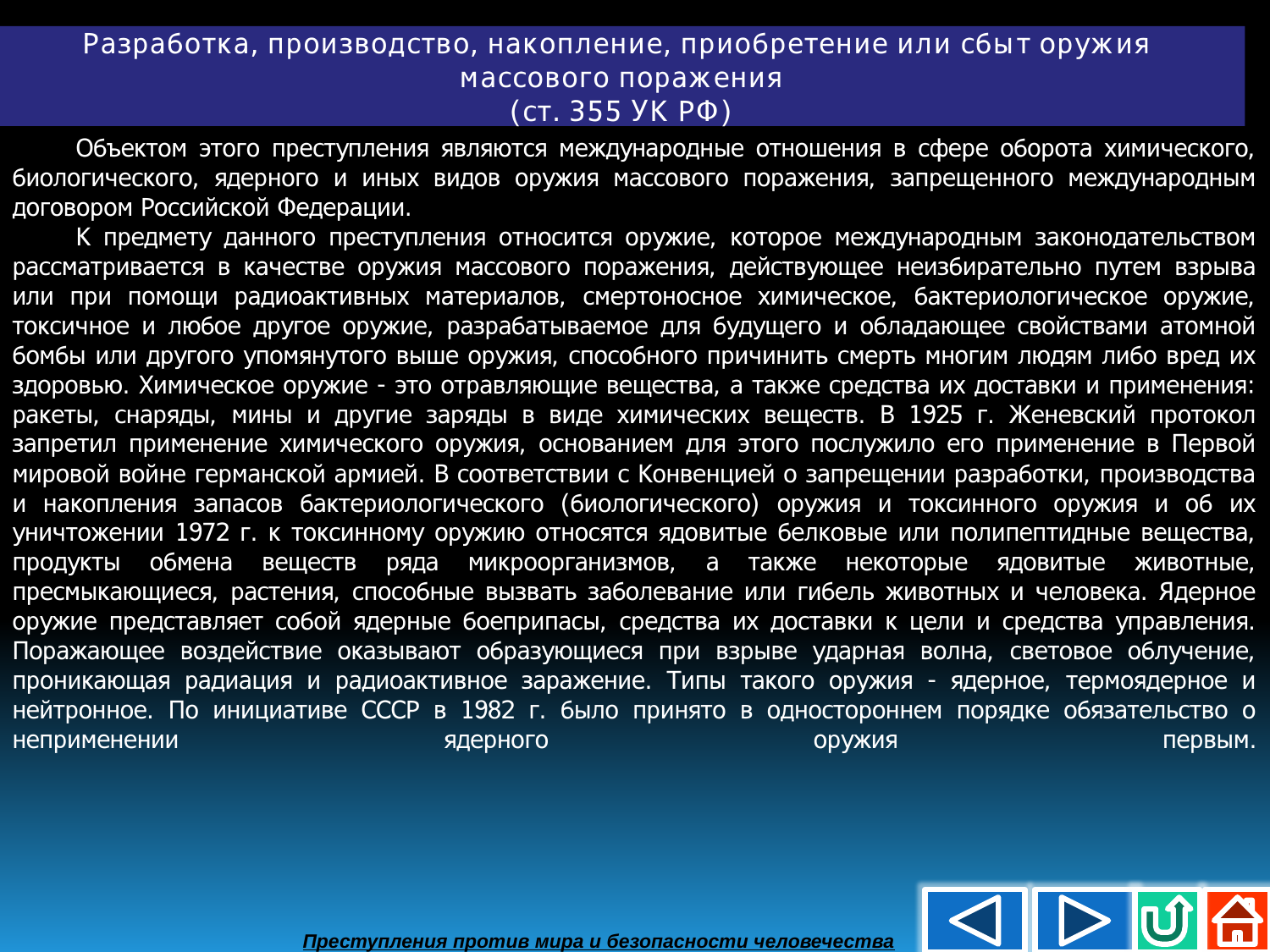

Разработка, производство, накопление, приобретение или сбыт оружия
массового поражения
(ст. 355 УК РФ)
Объектом этого преступления являются международные отношения в сфере оборота химического, биологического, ядерного и иных видов оружия массового поражения, запрещенного международным договором Российской Федерации.
К предмету данного преступления относится оружие, которое международным законодательством рассматривается в качестве оружия массового поражения, действующее неизбирательно путем взрыва или при помощи радиоактивных материалов, смертоносное химическое, бактериологическое оружие, токсичное и любое другое оружие, разрабатываемое для будущего и обладающее свойствами атомной бомбы или другого упомянутого выше оружия, способного причинить смерть многим людям либо вред их здоровью. Химическое оружие - это отравляющие вещества, а также средства их доставки и применения: ракеты, снаряды, мины и другие заряды в виде химических веществ. В 1925 г. Женевский протокол запретил применение химического оружия, основанием для этого послужило его применение в Первой мировой войне германской армией. В соответствии с Конвенцией о запрещении разработки, производства и накопления запасов бактериологического (биологического) оружия и токсинного оружия и об их уничтожении 1972 г. к токсинному оружию относятся ядовитые белковые или полипептидные вещества, продукты обмена веществ ряда микроорганизмов, а также некоторые ядовитые животные, пресмыкающиеся, растения, способные вызвать заболевание или гибель животных и человека. Ядерное оружие представляет собой ядерные боеприпасы, средства их доставки к цели и средства управления. Поражающее воздействие оказывают образующиеся при взрыве ударная волна, световое облучение, проникающая радиация и радиоактивное заражение. Типы такого оружия - ядерное, термоядерное и нейтронное. По инициативе СССР в 1982 г. было принято в одностороннем порядке обязательство о неприменении ядерного оружия первым.

Преступления против мира и безопасности человечества